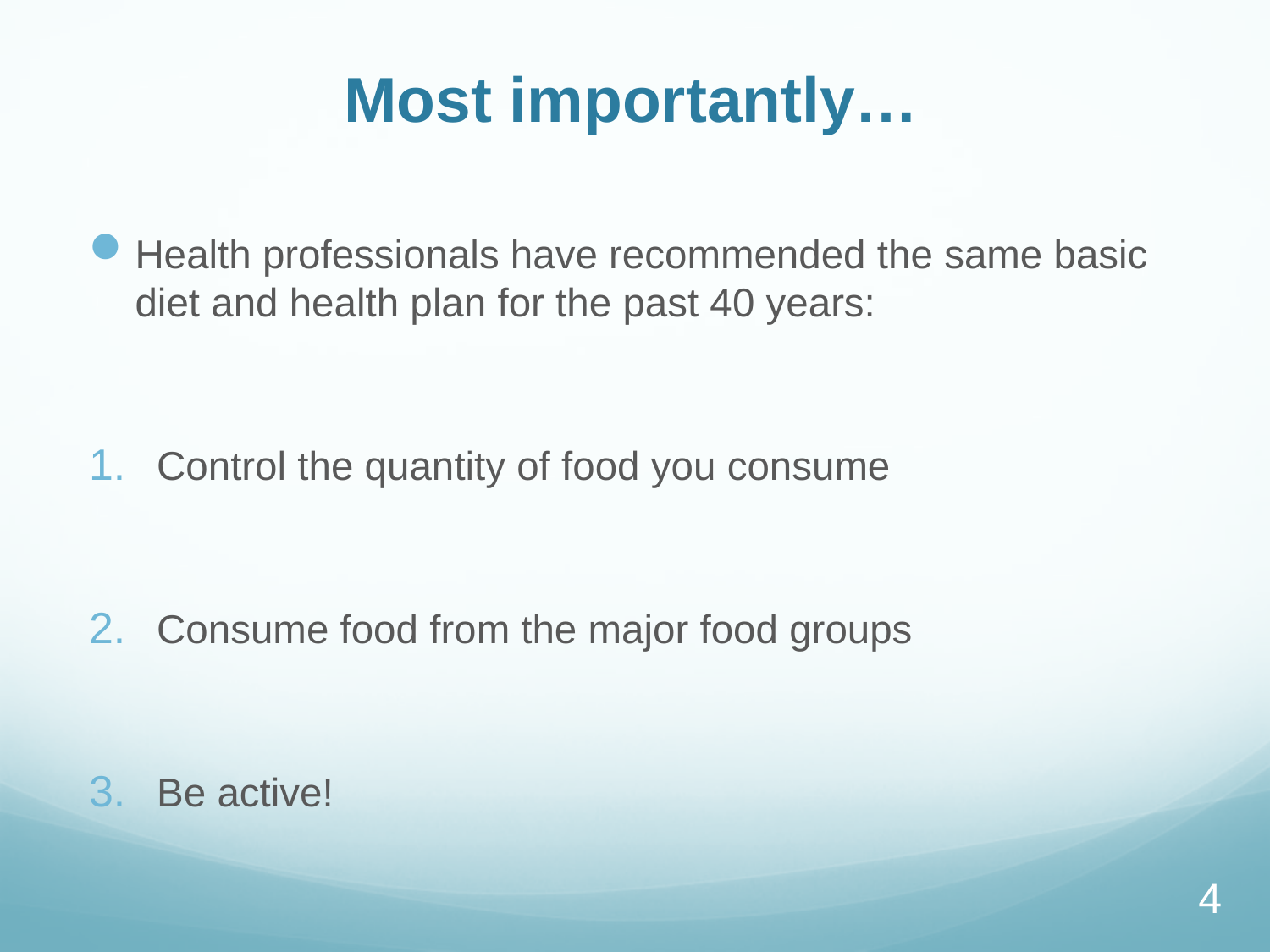

Most importantly…
Health professionals have recommended the same basic diet and health plan for the past 40 years:

Control the quantity of food you consume

Consume food from the major food groups

Be active!
4